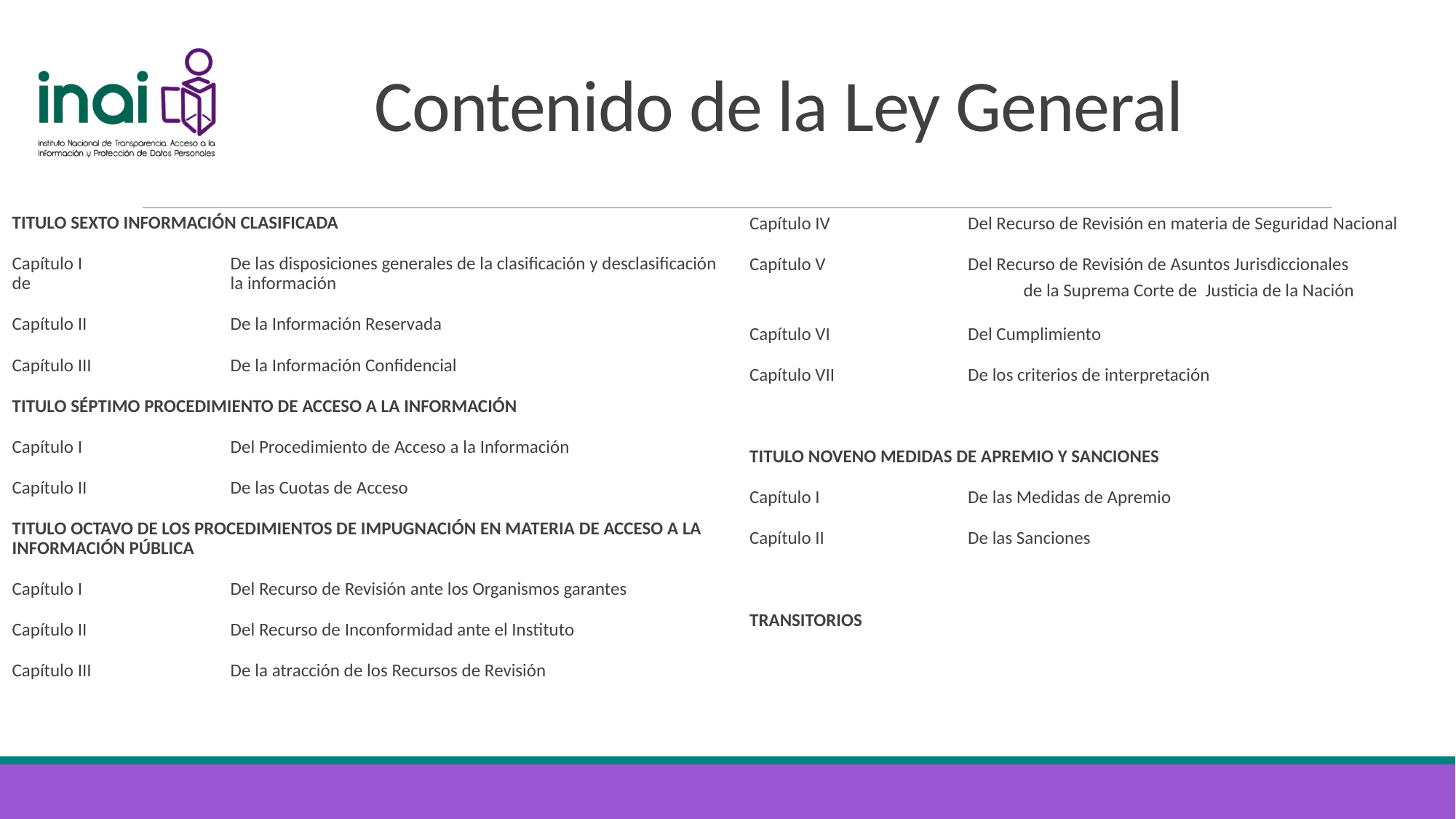

# Contenido de la Ley General
TITULO SEXTO INFORMACIÓN CLASIFICADA
Capítulo I 		De las disposiciones generales de la clasificación y desclasificación de 		la información
Capítulo II 		De la Información Reservada
Capítulo III 		De la Información Confidencial
TITULO SÉPTIMO PROCEDIMIENTO DE ACCESO A LA INFORMACIÓN
Capítulo I		Del Procedimiento de Acceso a la Información
Capítulo II		De las Cuotas de Acceso
TITULO OCTAVO DE LOS PROCEDIMIENTOS DE IMPUGNACIÓN EN MATERIA DE ACCESO A LA INFORMACIÓN PÚBLICA
Capítulo I		Del Recurso de Revisión ante los Organismos garantes
Capítulo II		Del Recurso de Inconformidad ante el Instituto
Capítulo III		De la atracción de los Recursos de Revisión

Capítulo IV		Del Recurso de Revisión en materia de Seguridad Nacional
Capítulo V		Del Recurso de Revisión de Asuntos Jurisdiccionales
	de la Suprema Corte de  Justicia de la Nación
Capítulo VI		Del Cumplimiento
Capítulo VII		De los criterios de interpretación

TITULO NOVENO MEDIDAS DE APREMIO Y SANCIONES
Capítulo I		De las Medidas de Apremio
Capítulo II		De las Sanciones

TRANSITORIOS